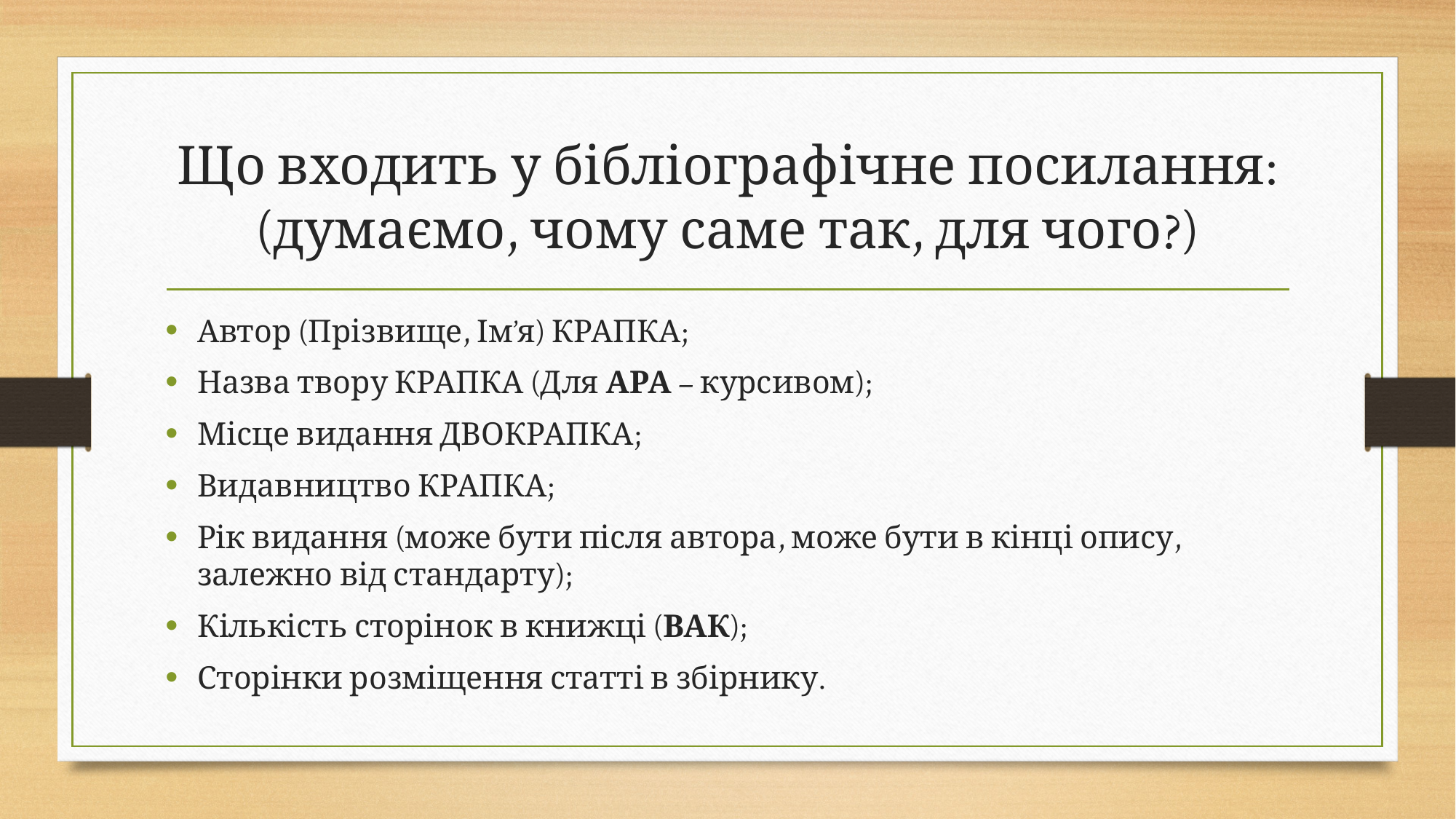

# Що входить у бібліографічне посилання: (думаємо, чому саме так, для чого?)
Автор (Прізвище, Ім’я) КРАПКА;
Назва твору КРАПКА (Для АРА – курсивом);
Місце видання ДВОКРАПКА;
Видавництво КРАПКА;
Рік видання (може бути після автора, може бути в кінці опису, залежно від стандарту);
Кількість сторінок в книжці (ВАК);
Сторінки розміщення статті в збірнику.